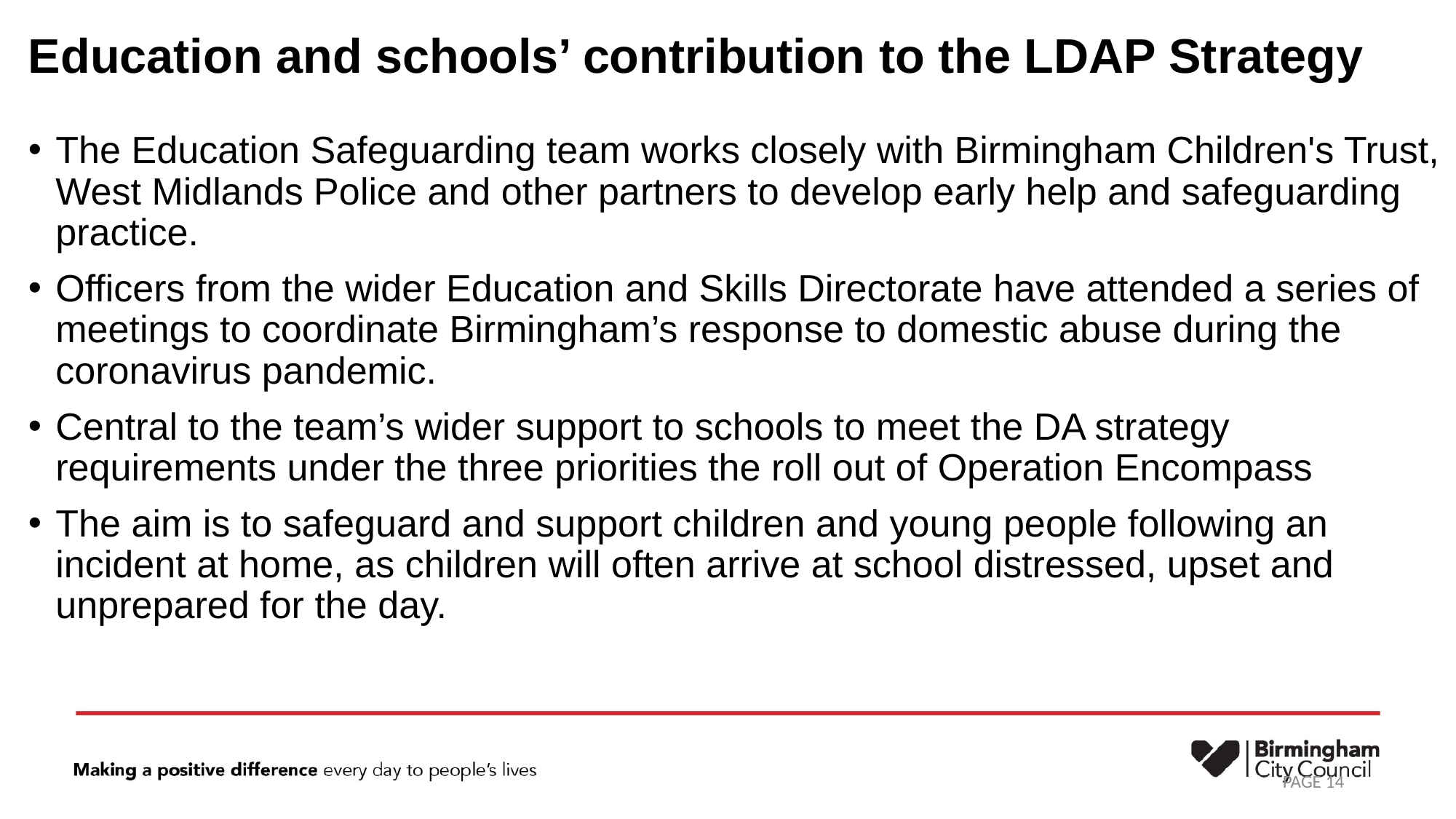

# Education and schools’ contribution to the LDAP Strategy
The Education Safeguarding team works closely with Birmingham Children's Trust, West Midlands Police and other partners to develop early help and safeguarding practice.
Officers from the wider Education and Skills Directorate have attended a series of meetings to coordinate Birmingham’s response to domestic abuse during the coronavirus pandemic.
Central to the team’s wider support to schools to meet the DA strategy requirements under the three priorities the roll out of Operation Encompass
The aim is to safeguard and support children and young people following an incident at home, as children will often arrive at school distressed, upset and unprepared for the day.

PAGE 14